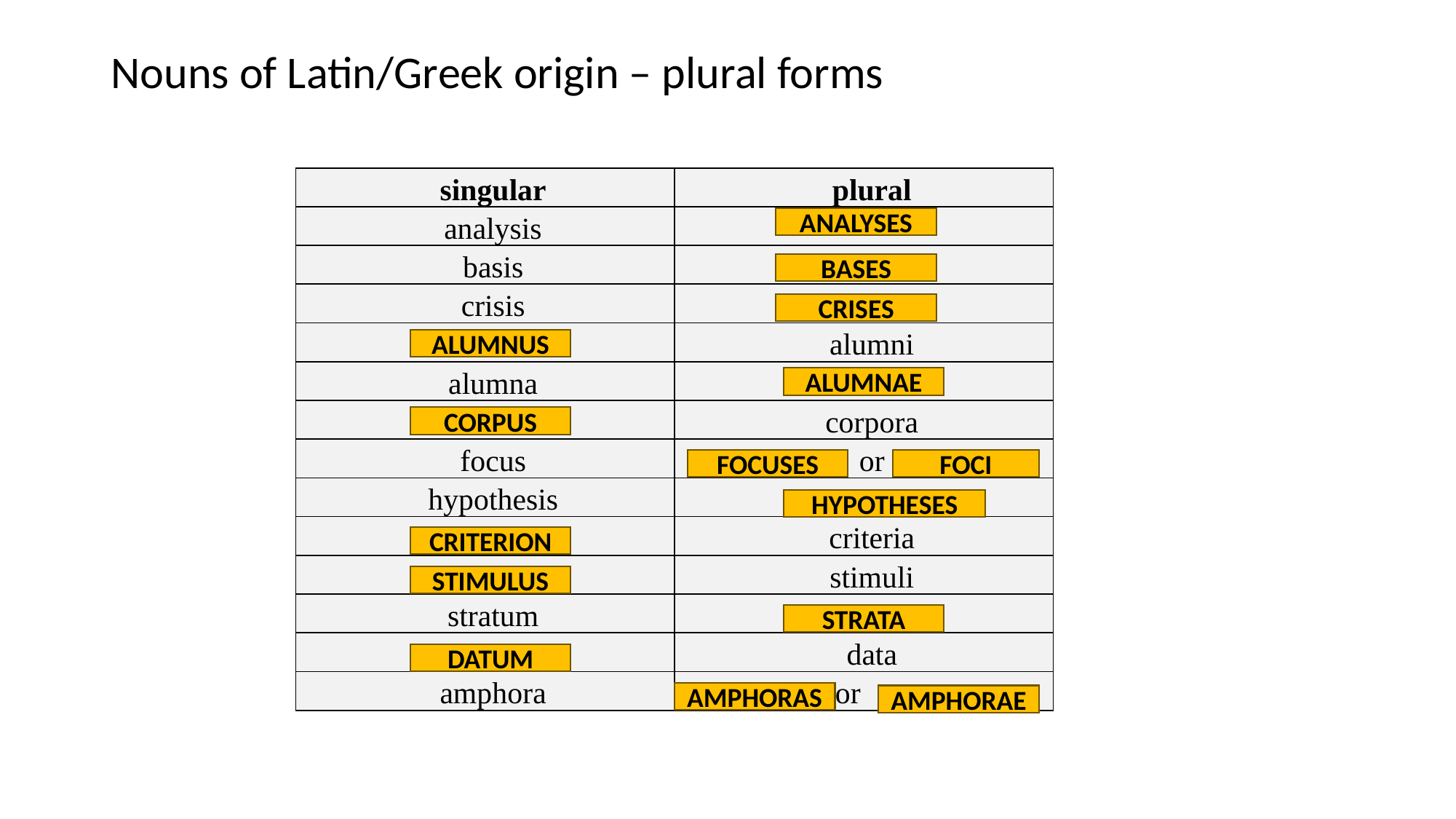

# Nouns of Latin/Greek origin – plural forms
| singular | plural |
| --- | --- |
| analysis |  |
| basis |  |
| crisis |  |
|  | alumni |
| alumna |  |
|  | corpora |
| focus | or |
| hypothesis |  |
|  | criteria |
|  | stimuli |
| stratum |  |
|  | data |
| amphora | or |
ANALYSES
BASES
CRISES
ALUMNUS
ALUMNAE
CORPUS
FOCUSES
FOCI
HYPOTHESES
CRITERION
STIMULUS
STRATA
DATUM
AMPHORAS
AMPHORAE